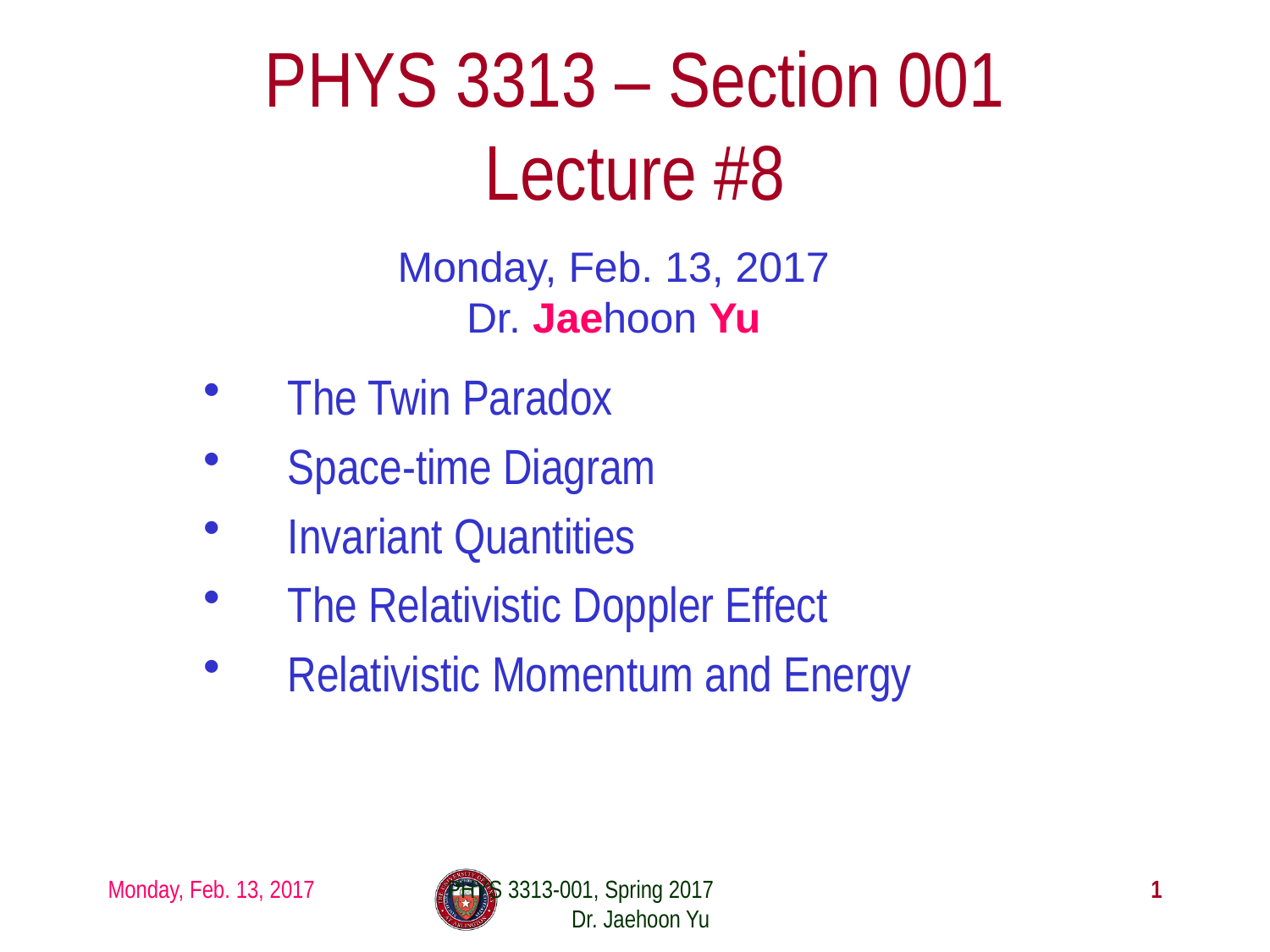

# PHYS 3313 – Section 001 Lecture #8
Monday, Feb. 13, 2017
Dr. Jaehoon Yu
The Twin Paradox
Space-time Diagram
Invariant Quantities
The Relativistic Doppler Effect
Relativistic Momentum and Energy

Monday, Feb. 13, 2017
PHYS 3313-001, Spring 2017                      Dr. Jaehoon Yu
1